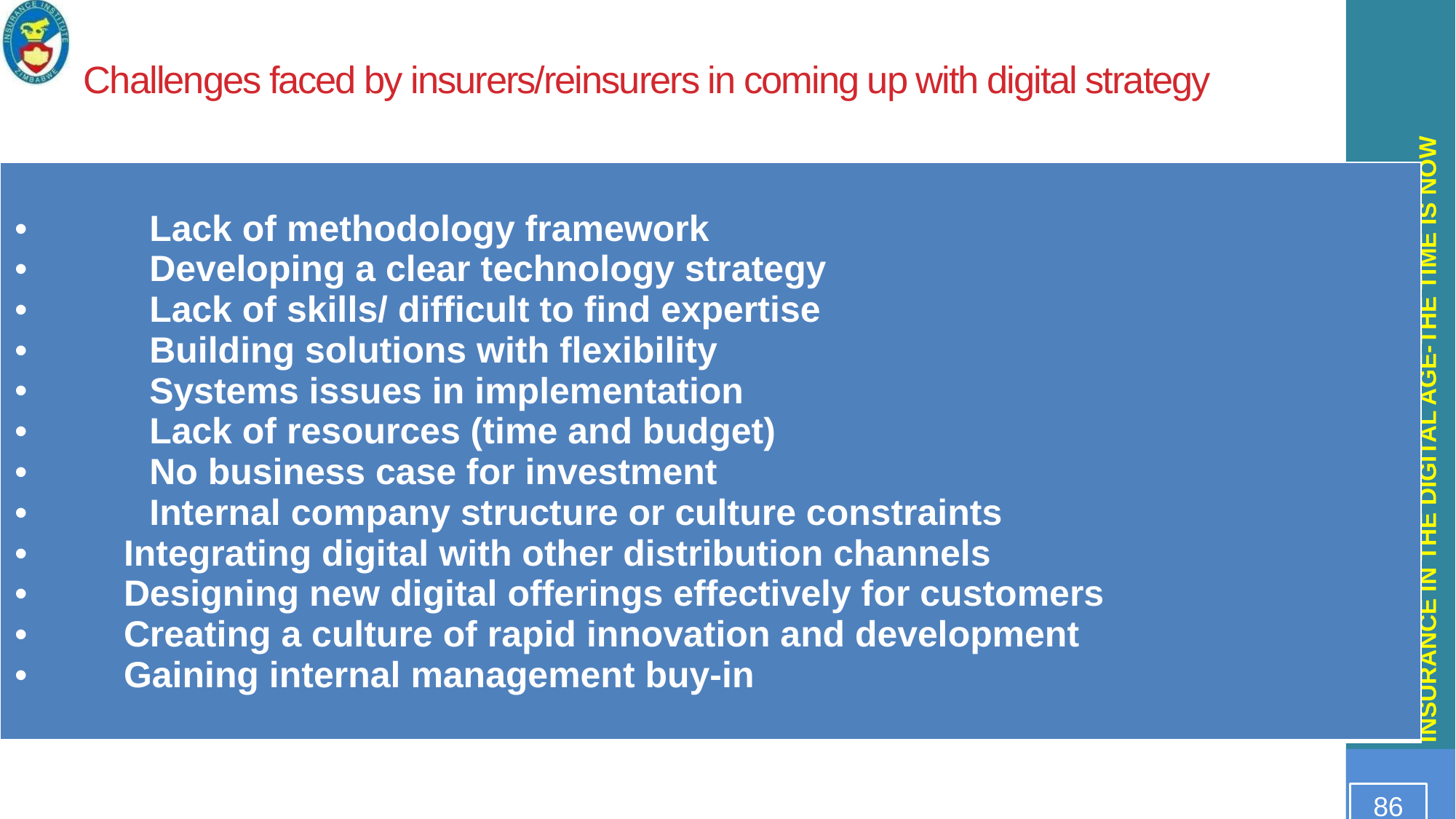

# Challenges faced by insurers/reinsurers in coming up with digital strategy
| Lack of methodology framework Developing a clear technology strategy Lack of skills/ difﬁcult to ﬁnd expertise Building solutions with ﬂexibility Systems issues in implementation Lack of resources (time and budget) No business case for investment Internal company structure or culture constraints Integrating digital with other distribution channels Designing new digital offerings effectively for customers Creating a culture of rapid innovation and development Gaining internal management buy-in |
| --- |

86